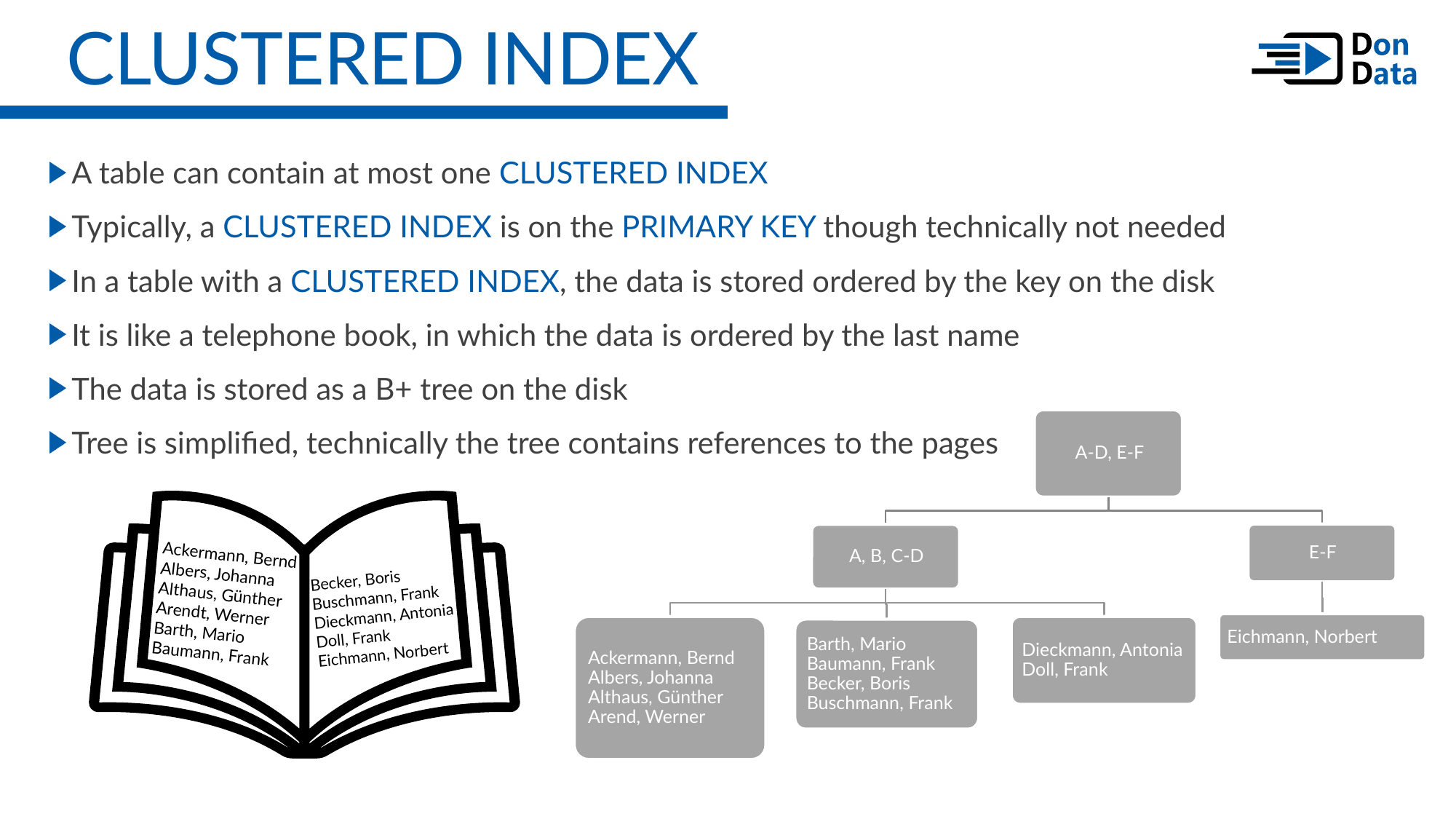

Clustered Index
A table can contain at most one CLUSTERED INDEX
Typically, a CLUSTERED INDEX is on the PRIMARY KEY though technically not needed
In a table with a CLUSTERED INDEX, the data is stored ordered by the key on the disk
It is like a telephone book, in which the data is ordered by the last name
The data is stored as a B+ tree on the disk
Tree is simplified, technically the tree contains references to the pages
A-D, E-F
A, B, C-D
Ackermann, Bernd
Albers, Johanna
Althaus, Günther
Arend, Werner
Barth, Mario
Baumann, Frank
Becker, Boris
Buschmann, Frank
Dieckmann, Antonia
Doll, Frank
E-F
Eichmann, Norbert

Ackermann, Bernd
Albers, Johanna
Althaus, Günther
Arendt, Werner
Barth, Mario
Baumann, Frank
Becker, Boris
Buschmann, Frank
Dieckmann, Antonia
Doll, Frank
Eichmann, Norbert